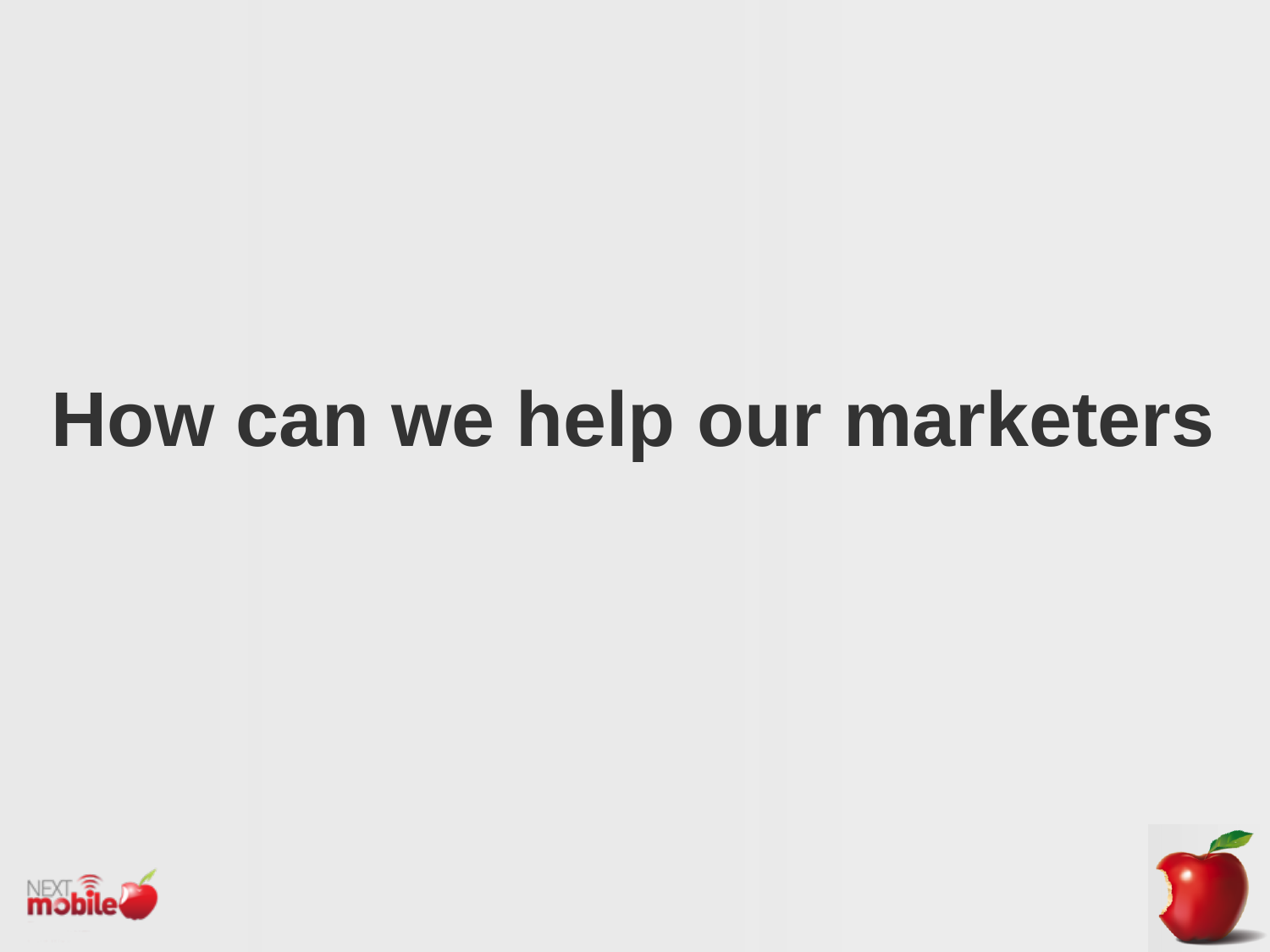

# How can we help our marketers